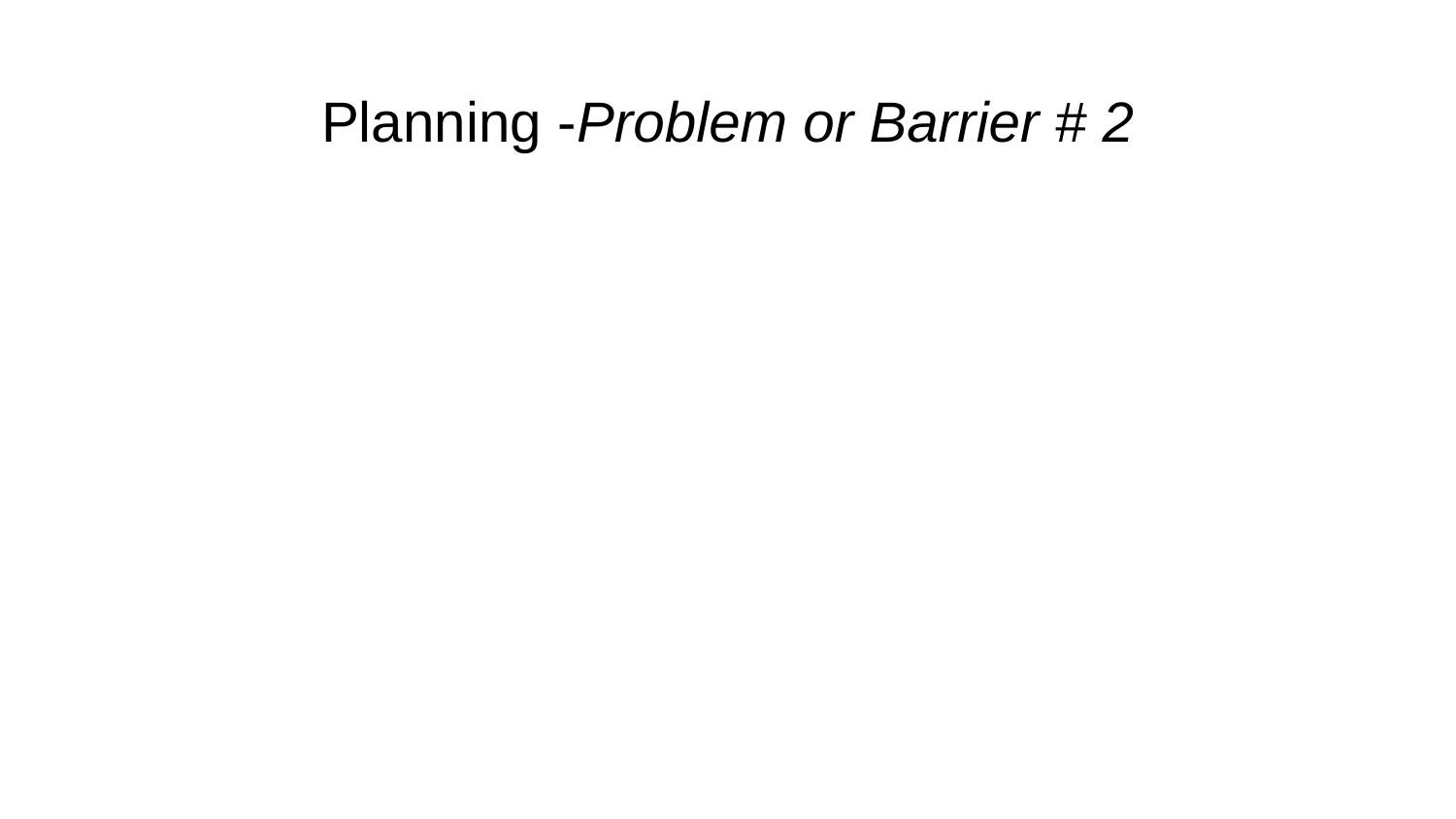

# Planning -Problem or Barrier # 2